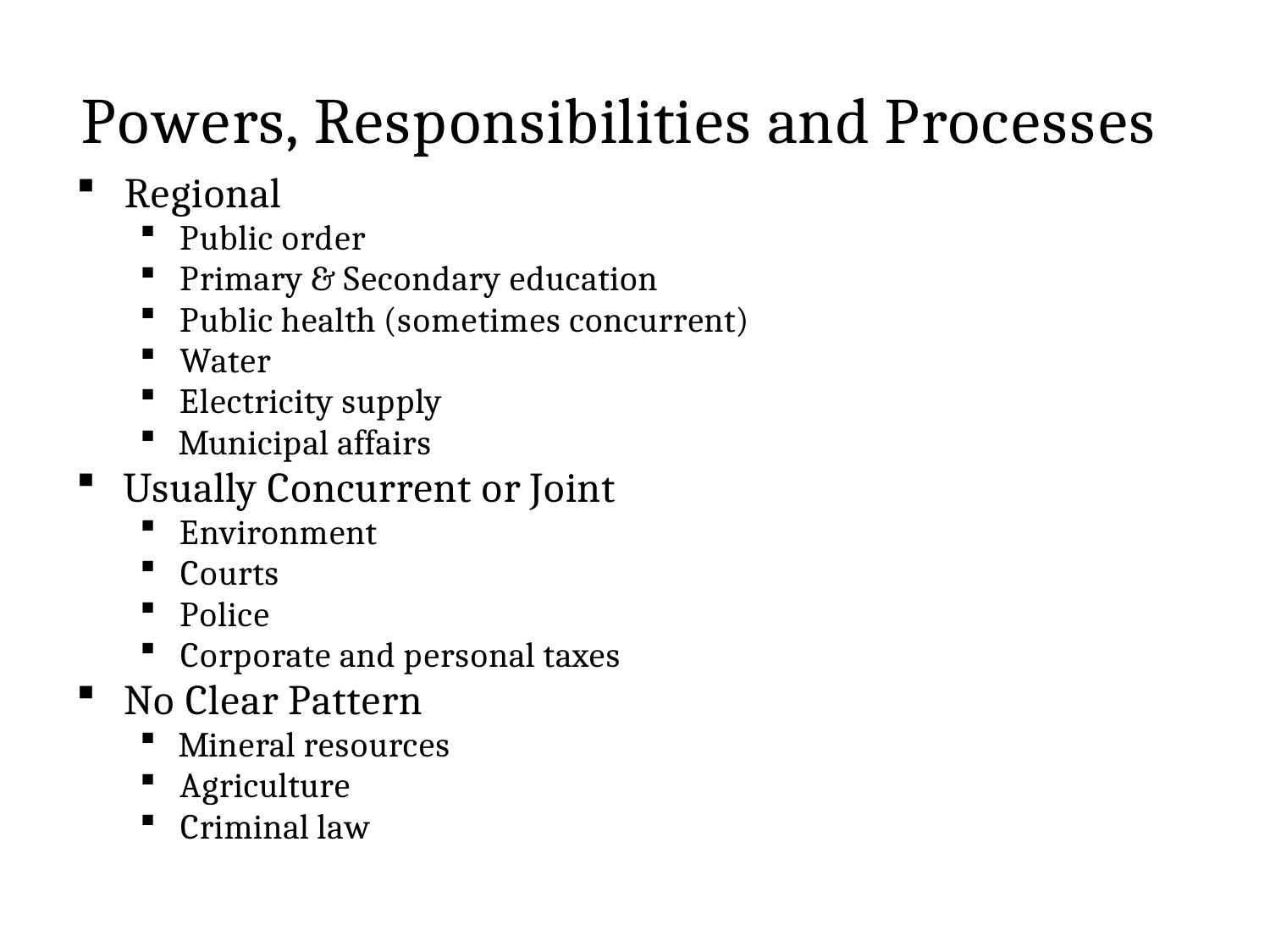

# Powers, Responsibilities and Processes
Regional
Public order
Primary & Secondary education
Public health (sometimes concurrent)
Water
Electricity supply
Municipal affairs
Usually Concurrent or Joint
Environment
Courts
Police
Corporate and personal taxes
No Clear Pattern
Mineral resources
Agriculture
Criminal law